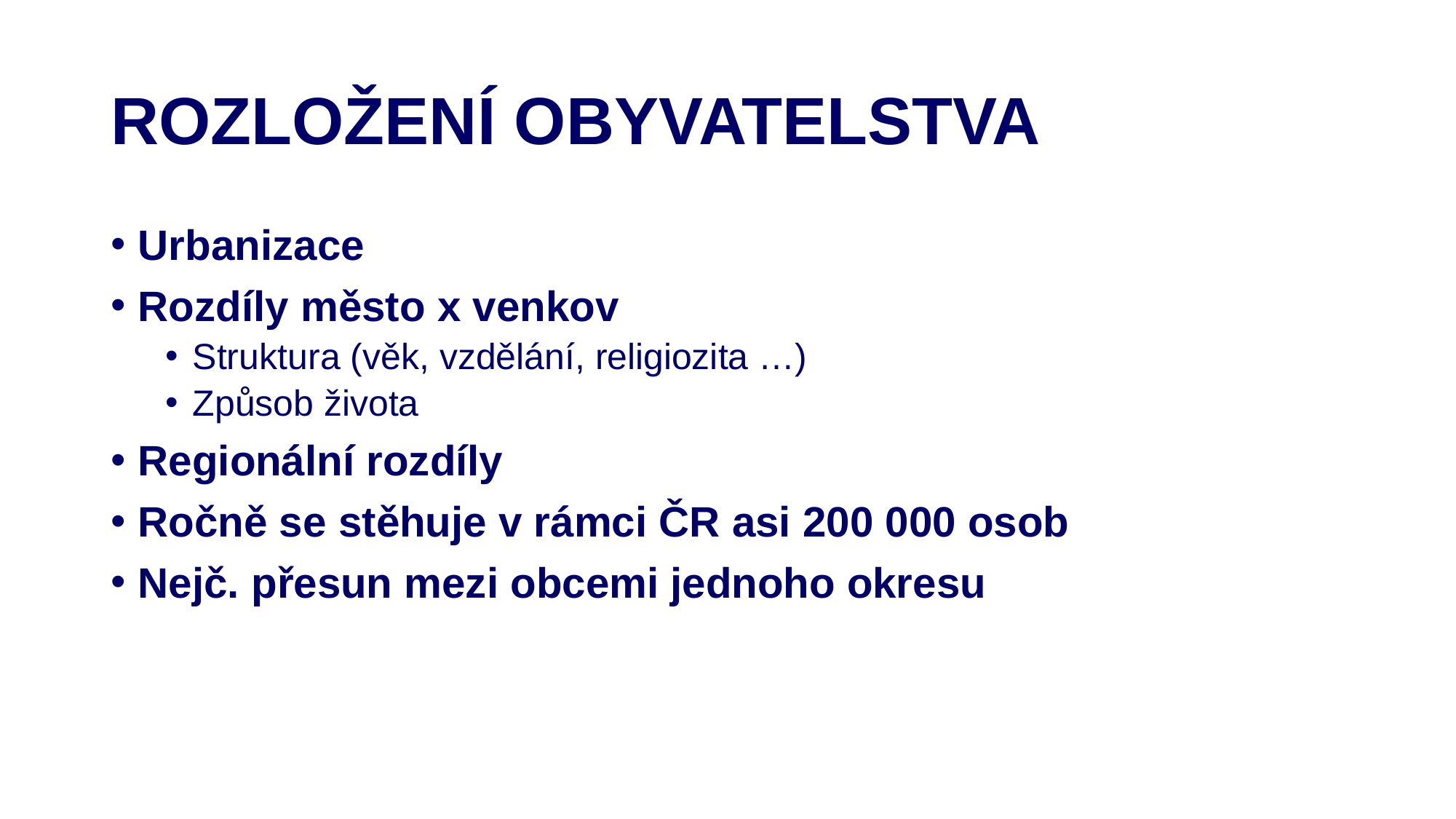

# Rozložení obyvatelstva
Urbanizace
Rozdíly město x venkov
Struktura (věk, vzdělání, religiozita …)
Způsob života
Regionální rozdíly
Ročně se stěhuje v rámci ČR asi 200 000 osob
Nejč. přesun mezi obcemi jednoho okresu